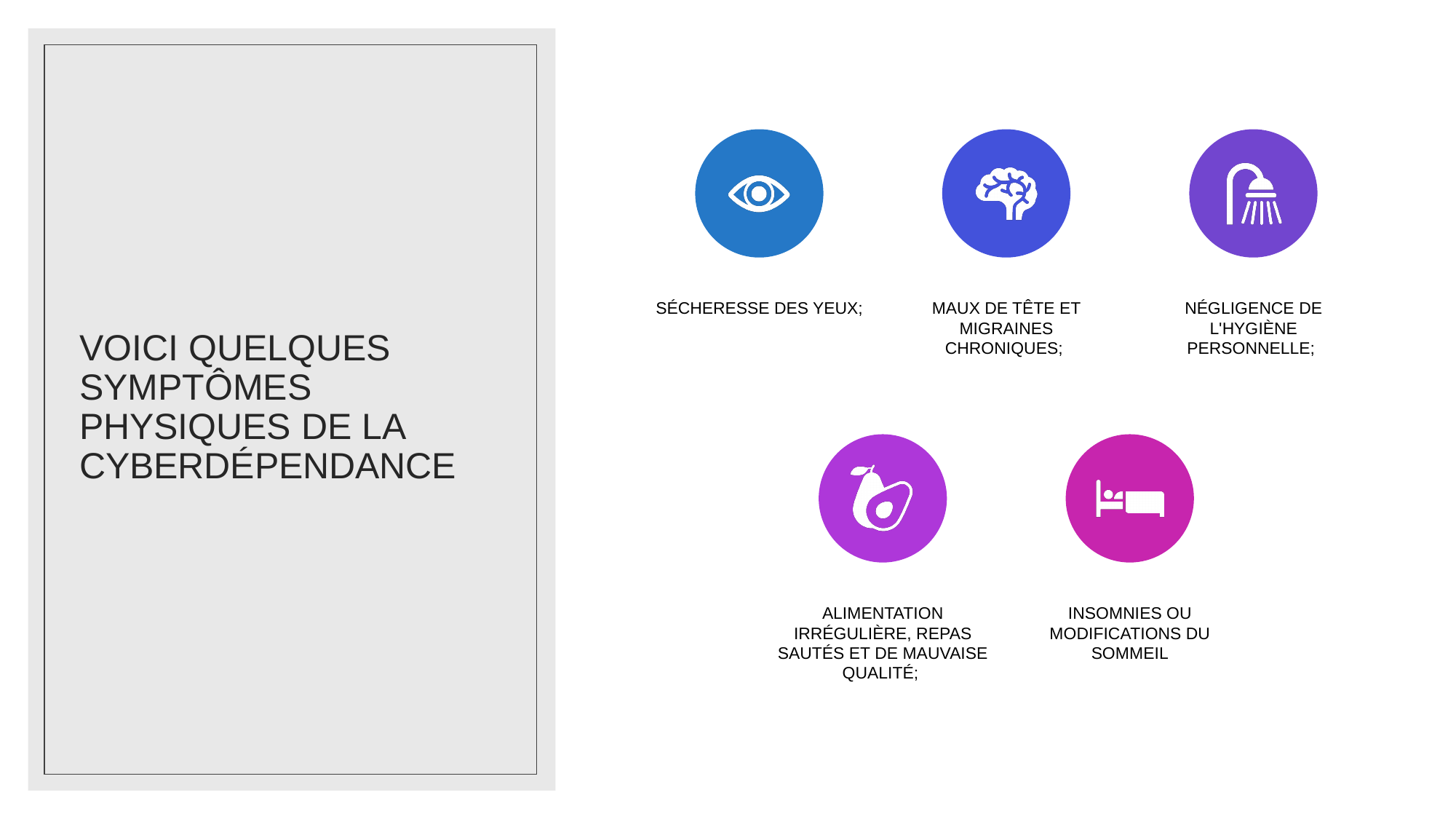

# Voici quelques symptômes physiques de la cyberdépendance
sécheresse des yeux;
maux de tête et migraines chroniques;
négligence de l'hygiène personnelle;
alimentation irrégulière, repas sautés et de mauvaise qualité;
insomnies ou modifications du sommeil